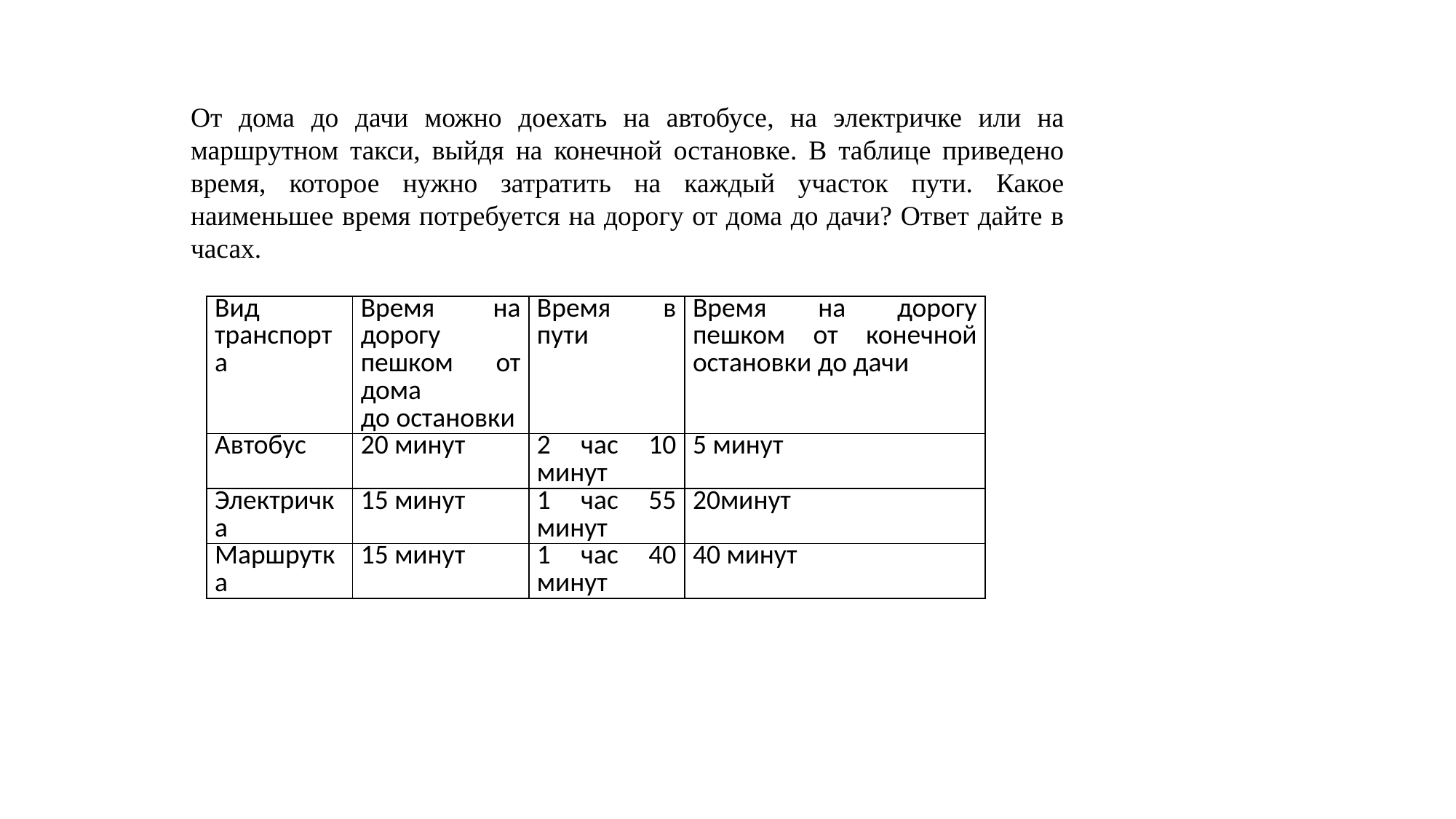

От дома до дачи можно доехать на автобусе, на электричке или на маршрутном такси, выйдя на конечной остановке. В таблице приведено время, которое нужно затратить на каждый участок пути. Какое наименьшее время потребуется на дорогу от дома до дачи? Ответ дайте в часах.

| Вид транспорта | Время на дорогу пешком от дома до остановки | Время в пути | Время на дорогу пешком от конечной остановки до дачи |
| --- | --- | --- | --- |
| Автобус | 20 минут | 2 час 10 минут | 5 минут |
| Электричка | 15 минут | 1 час 55 минут | 20минут |
| Маршрутка | 15 минут | 1 час 40 минут | 40 минут |